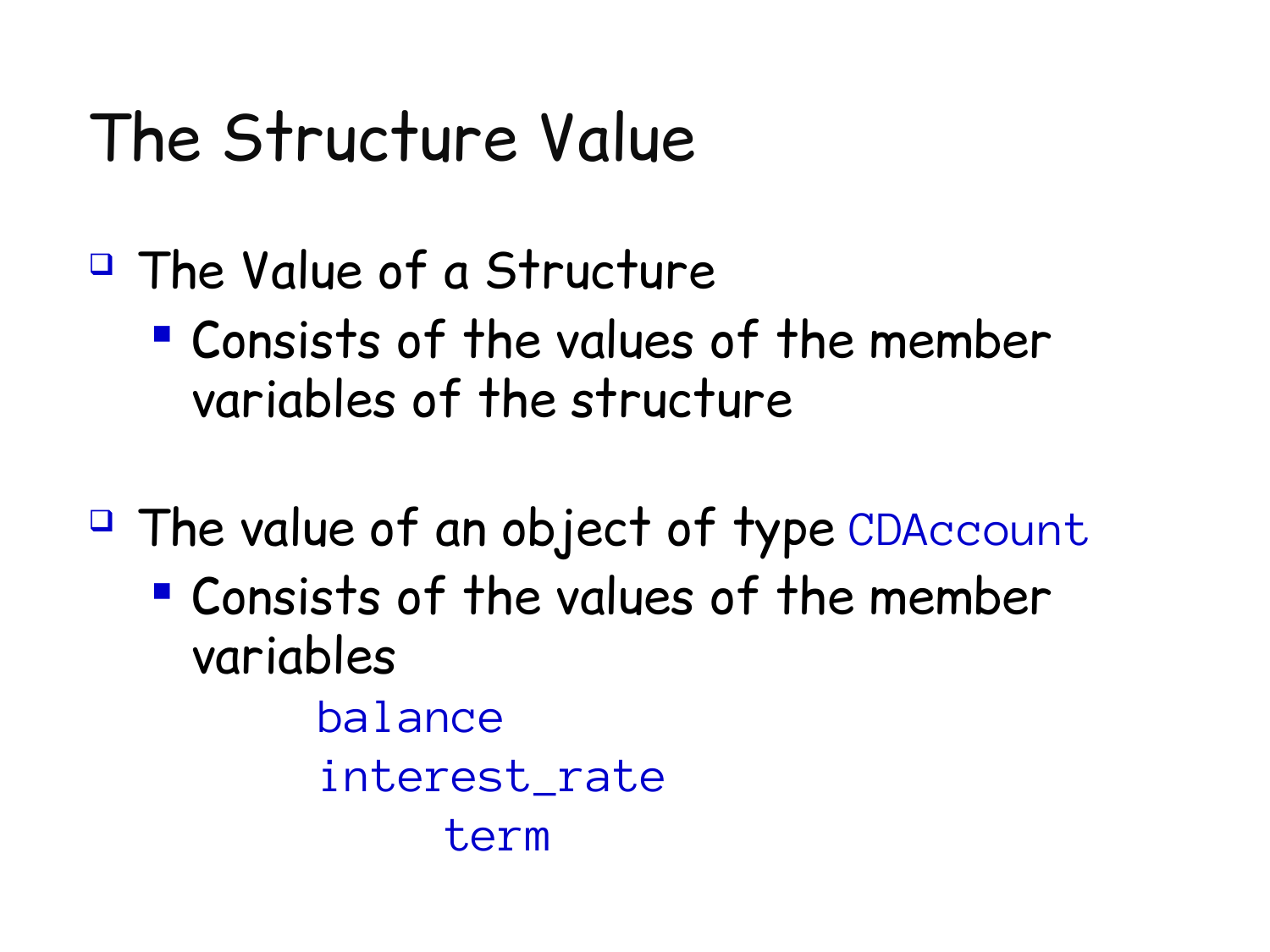

# The Structure Value
The Value of a Structure
Consists of the values of the member variables of the structure
The value of an object of type CDAccount
Consists of the values of the member variables
 	balance
 	interest_rate
		term